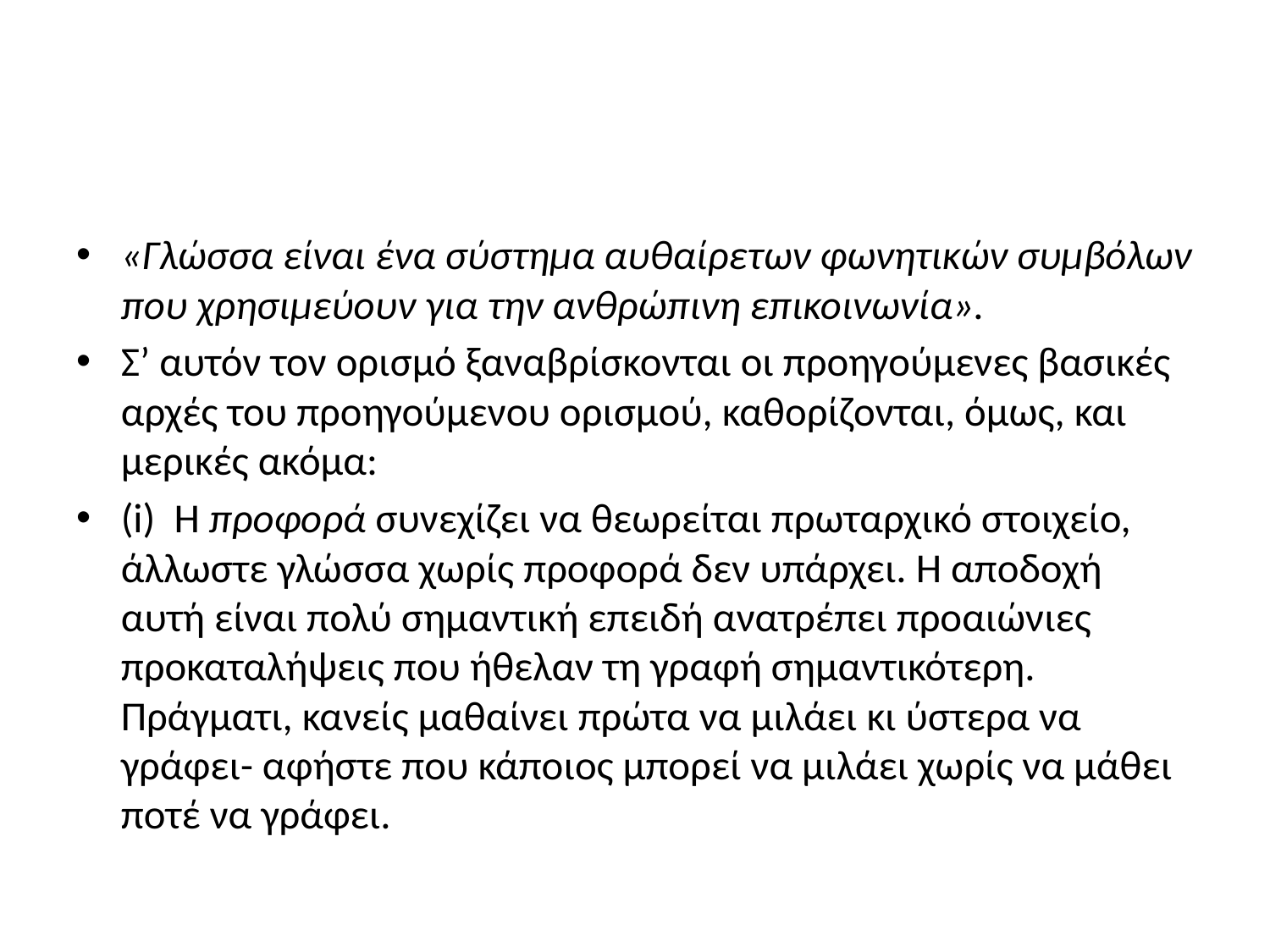

#
«Γλώσσα είναι ένα σύστημα αυθαίρετων φωνητικών συμβόλων που χρησιμεύουν για την ανθρώπινη επικοινωνία».
Σ’ αυτόν τον ορισμό ξαναβρίσκονται οι προηγούμενες βασικές αρχές του προηγούμενου ορισμού, καθορίζονται, όμως, και μερικές ακόμα:
(i)  Η προφορά συνεχίζει να θεωρείται πρωταρχικό στοιχείο, άλλωστε γλώσσα χωρίς προφορά δεν υπάρχει. Η αποδοχή αυτή είναι πολύ σημαντική επειδή ανατρέπει προαιώνιες προκαταλήψεις που ήθελαν τη γραφή σημαντικότερη. Πράγματι, κανείς μαθαίνει πρώτα να μιλάει κι ύστερα να γράφει- αφήστε που κάποιος μπορεί να μιλάει χωρίς να μάθει ποτέ να γράφει.